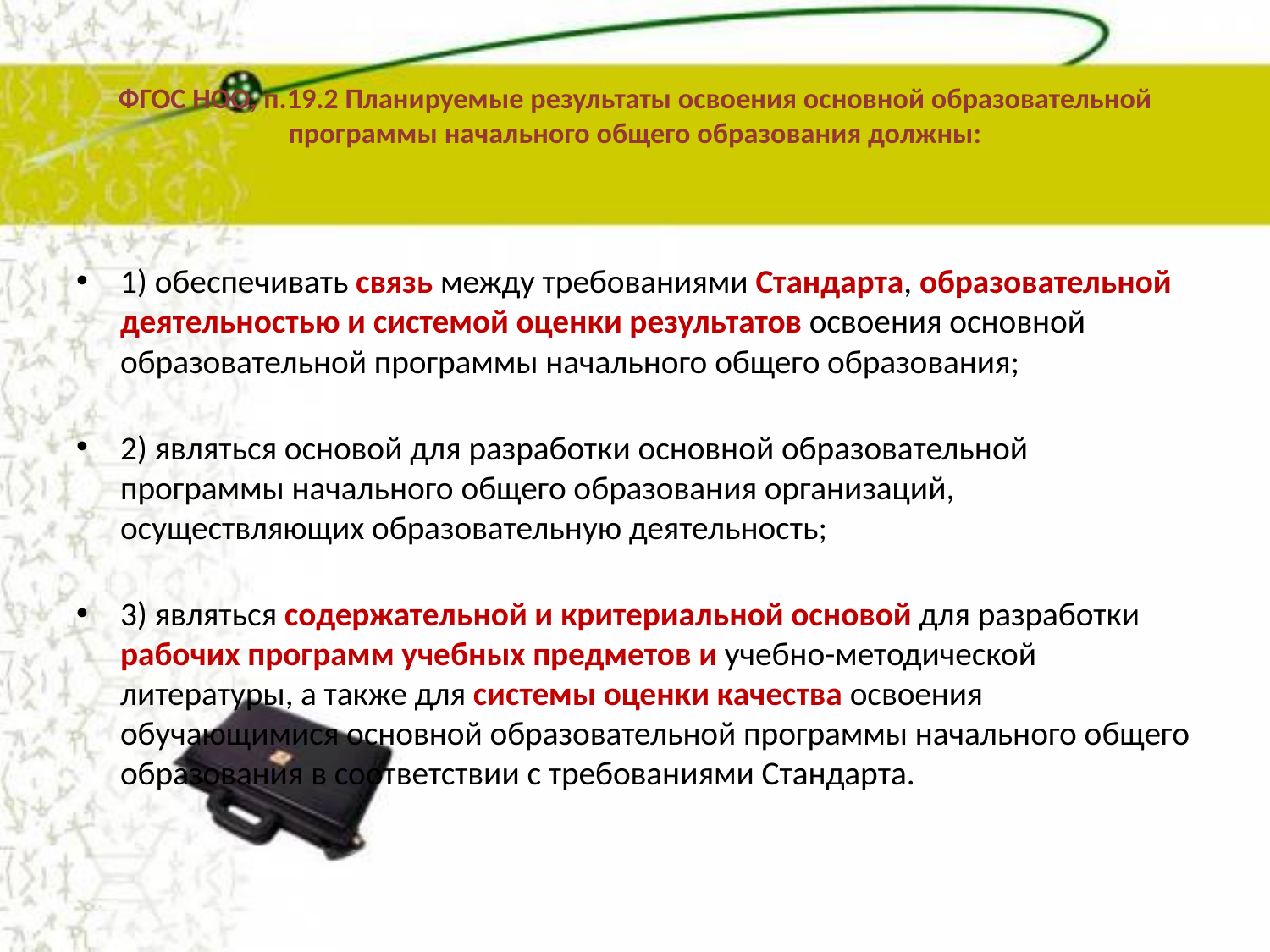

# ФГОС НОО, п.19.2 Планируемые результаты освоения основной образовательной программы начального общего образования должны:

1) обеспечивать связь между требованиями Стандарта, образовательной деятельностью и системой оценки результатов освоения основной образовательной программы начального общего образования;
2) являться основой для разработки основной образовательной программы начального общего образования организаций, осуществляющих образовательную деятельность;
3) являться содержательной и критериальной основой для разработки рабочих программ учебных предметов и учебно-методической литературы, а также для системы оценки качества освоения обучающимися основной образовательной программы начального общего образования в соответствии с требованиями Стандарта.